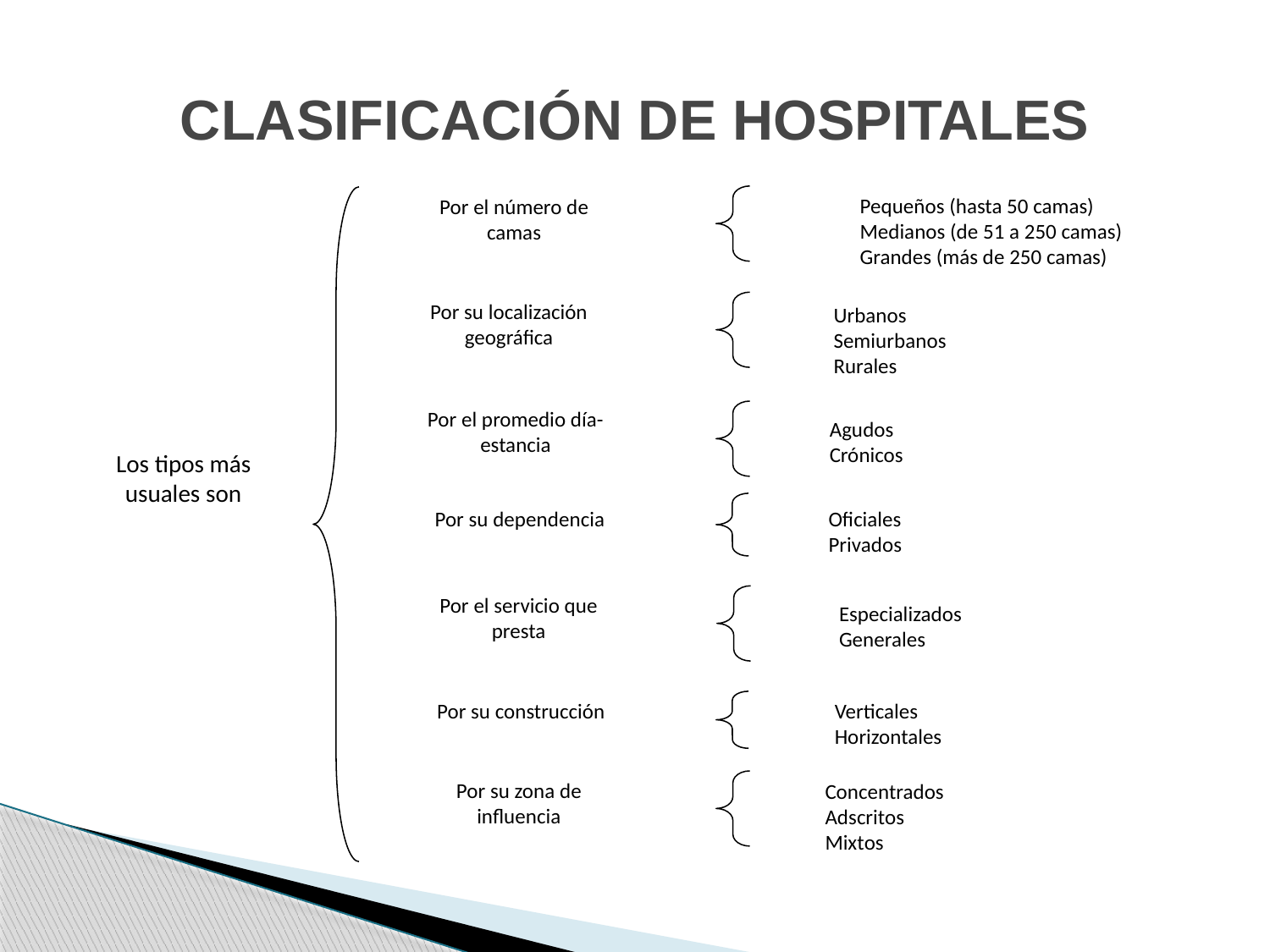

# CLASIFICACIÓN DE HOSPITALES

Pequeños (hasta 50 camas)
Medianos (de 51 a 250 camas)
Grandes (más de 250 camas)

Por el número de camas
Por su localización geográfica

Urbanos
Semiurbanos
Rurales
Por el promedio día-estancia

Agudos
Crónicos
Los tipos más usuales son

Por su dependencia
Oficiales
Privados
Por el servicio que presta

Especializados
Generales
Por su construcción

Verticales
Horizontales
Por su zona de influencia

Concentrados
Adscritos
Mixtos